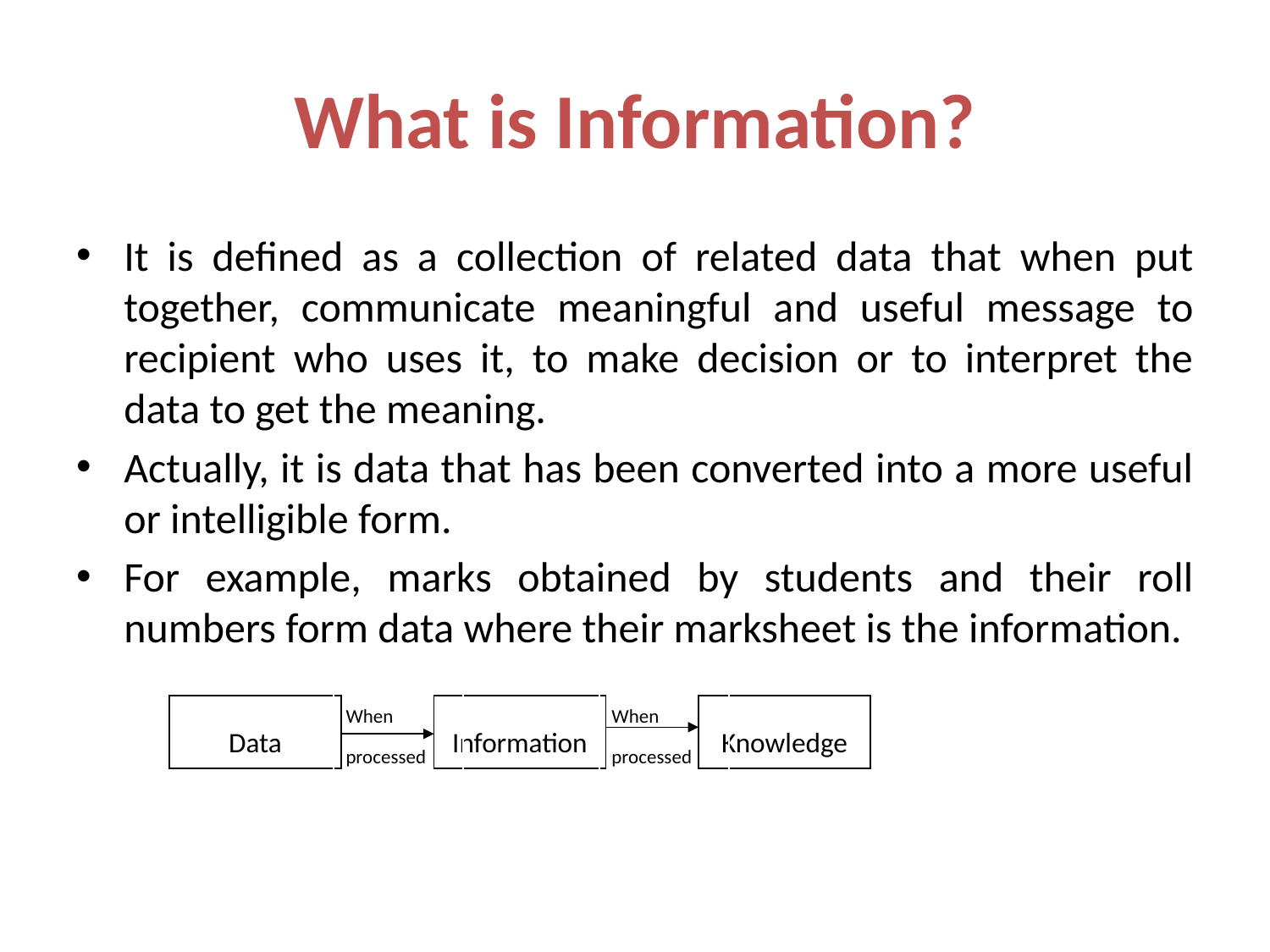

# What is Information?
It is defined as a collection of related data that when put together, communicate meaningful and useful message to recipient who uses it, to make decision or to interpret the data to get the meaning.
Actually, it is data that has been converted into a more useful or intelligible form.
For example, marks obtained by students and their roll numbers form data where their marksheet is the information.

When
processed
When
processed

Data

Information

Knowledge